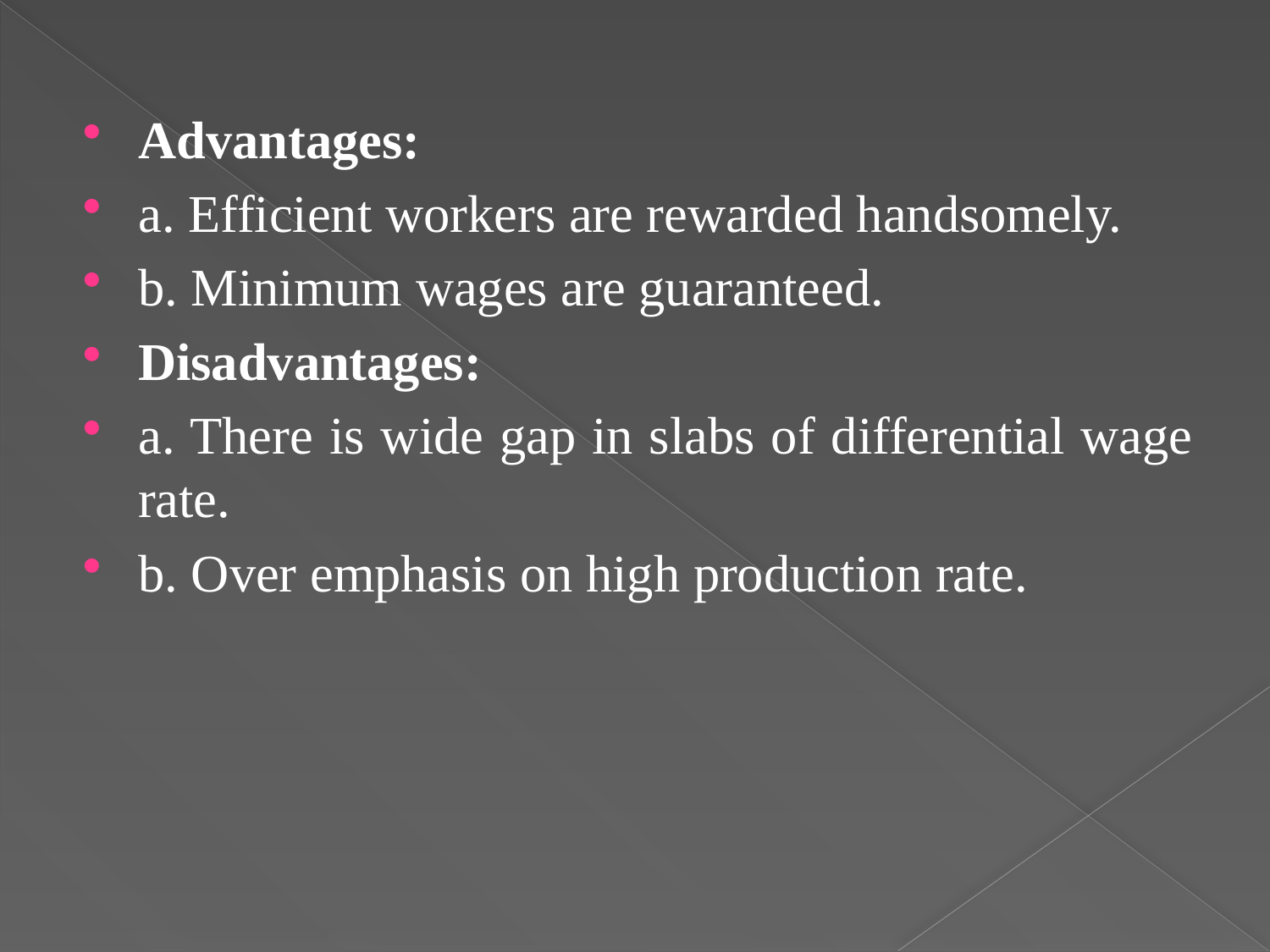

Advantages:
a. Efficient workers are rewarded handsomely.
b. Minimum wages are guaranteed.
Disadvantages:
a. There is wide gap in slabs of differential wage rate.
b. Over emphasis on high production rate.